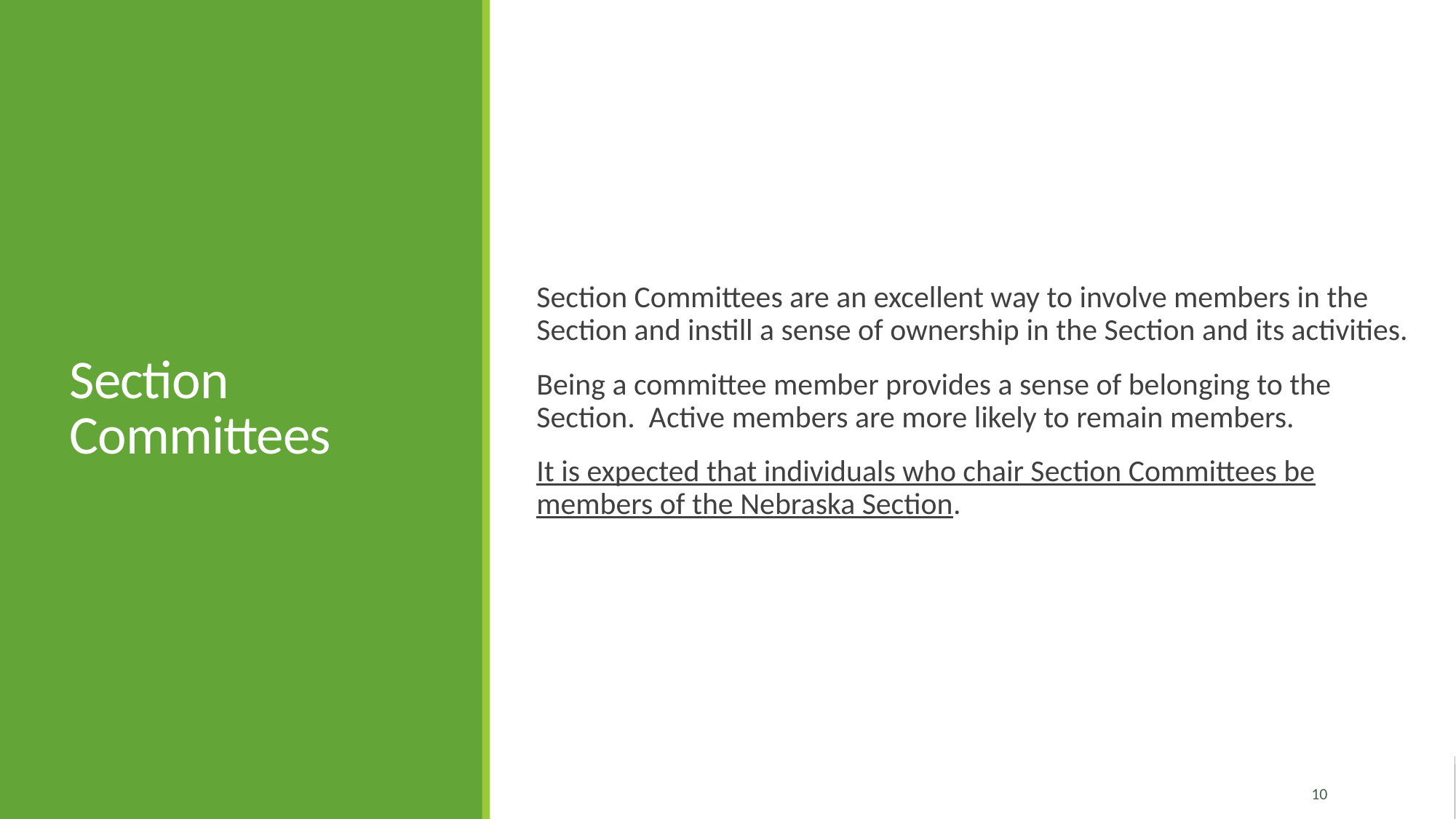

# Section Committees
Section Committees are an excellent way to involve members in the Section and instill a sense of ownership in the Section and its activities.
Being a committee member provides a sense of belonging to the Section.  Active members are more likely to remain members.
It is expected that individuals who chair Section Committees be members of the Nebraska Section.
10